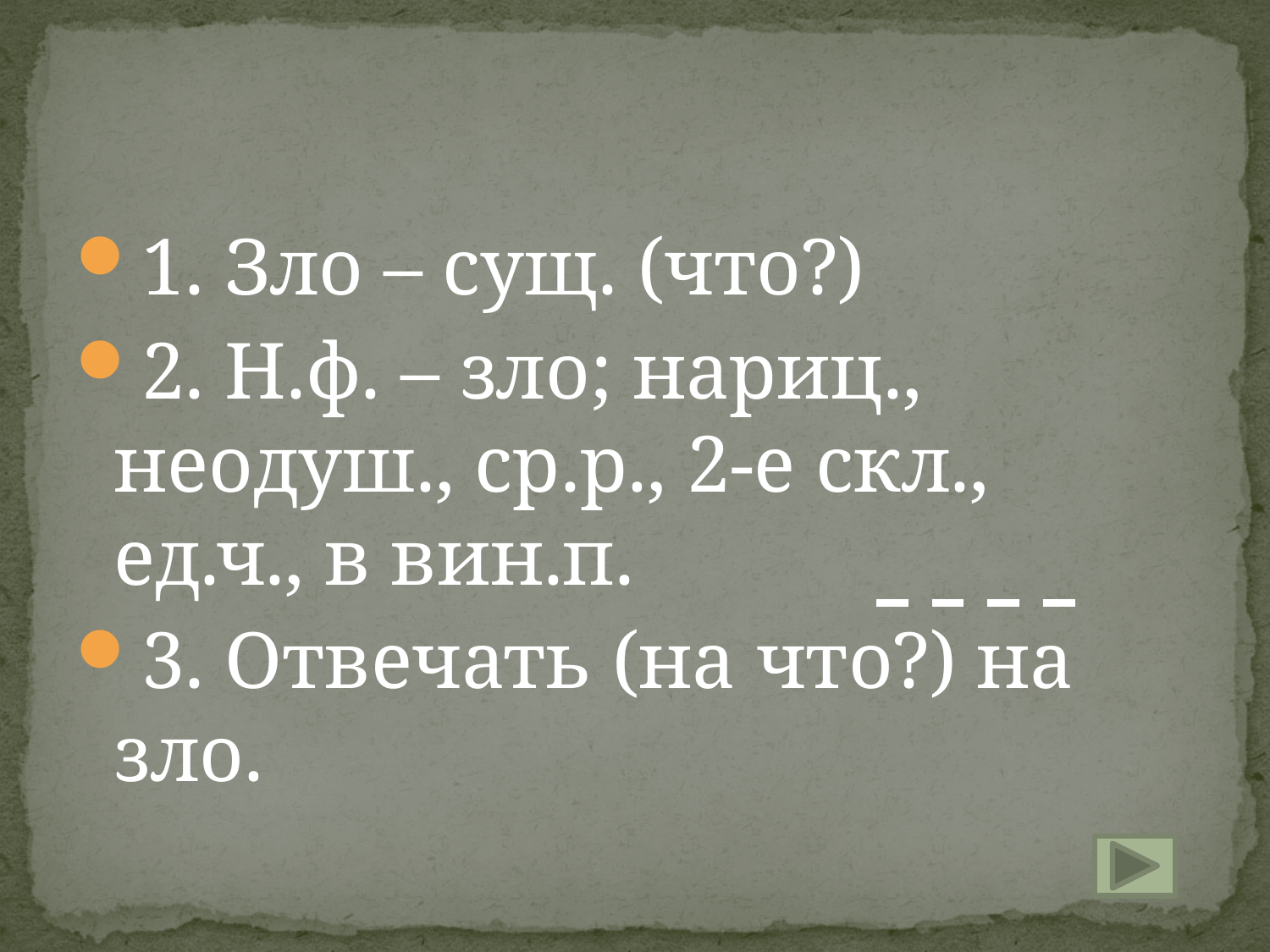

#
1. Зло – сущ. (что?)
2. Н.ф. – зло; нариц., неодуш., ср.р., 2-е скл., ед.ч., в вин.п.
3. Отвечать (на что?) на зло.